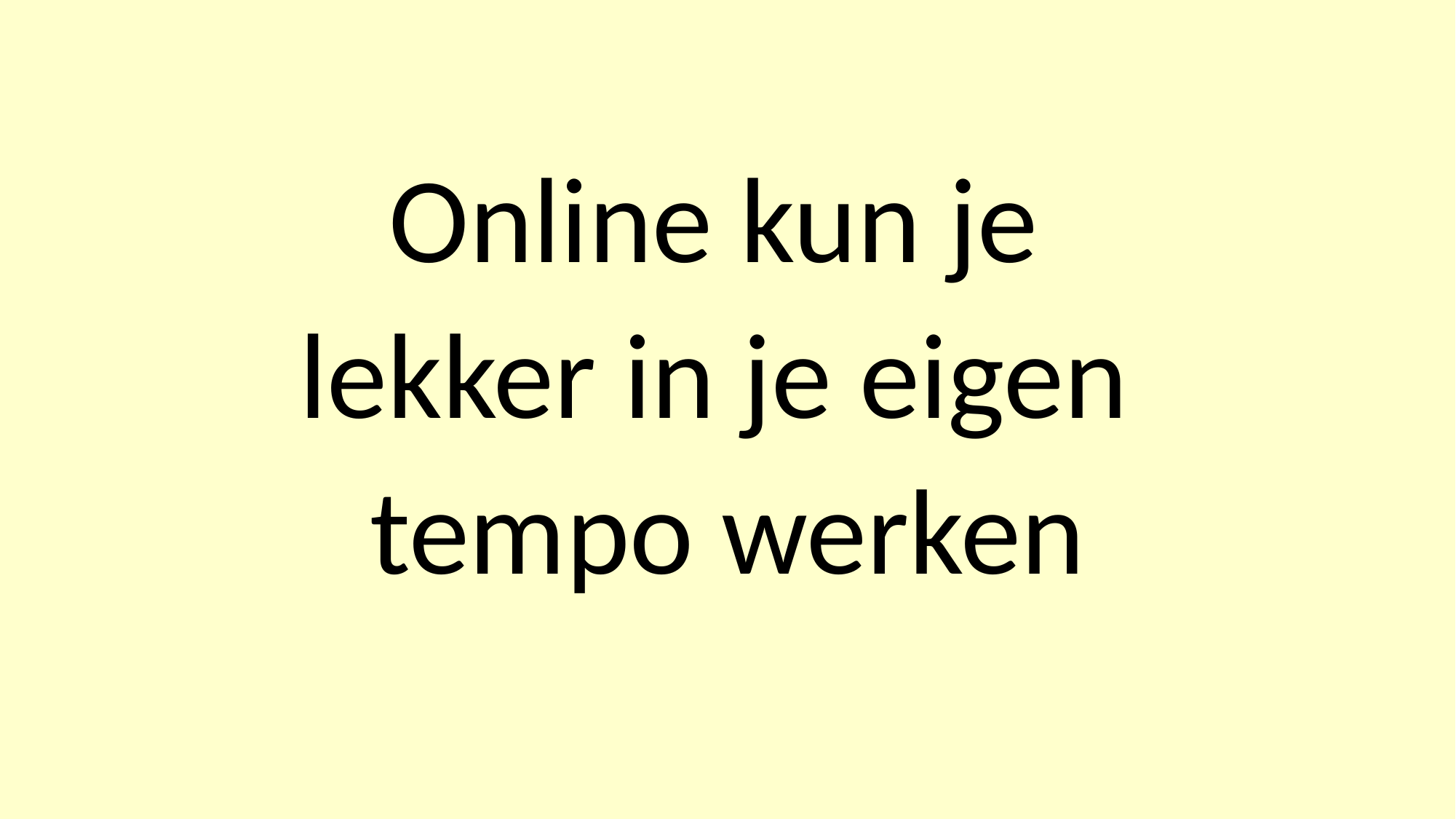

# Online kun je lekker in je eigen tempo werken